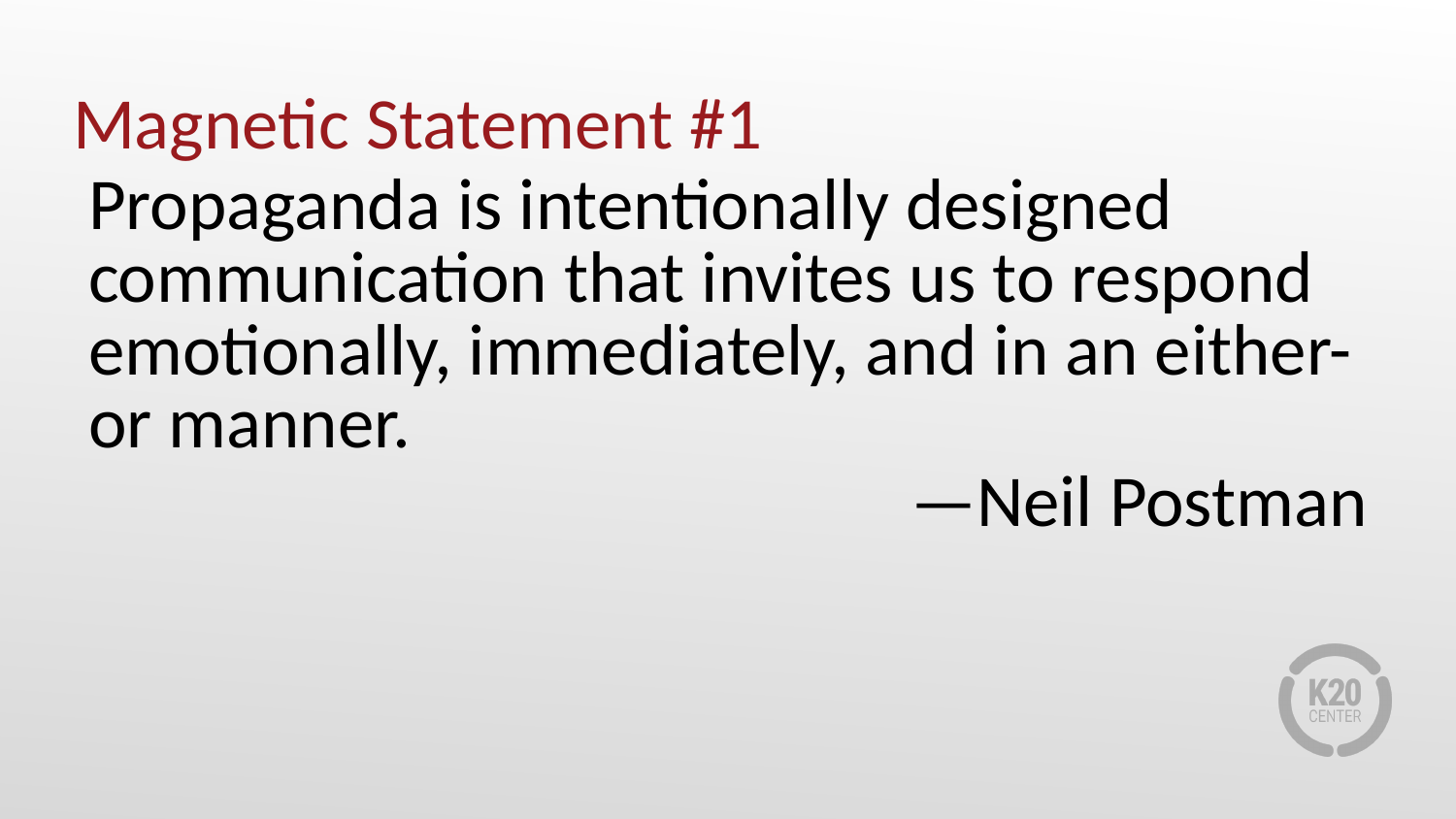

# Magnetic Statement #1
Propaganda is intentionally designed communication that invites us to respond emotionally, immediately, and in an either-or manner.
—Neil Postman